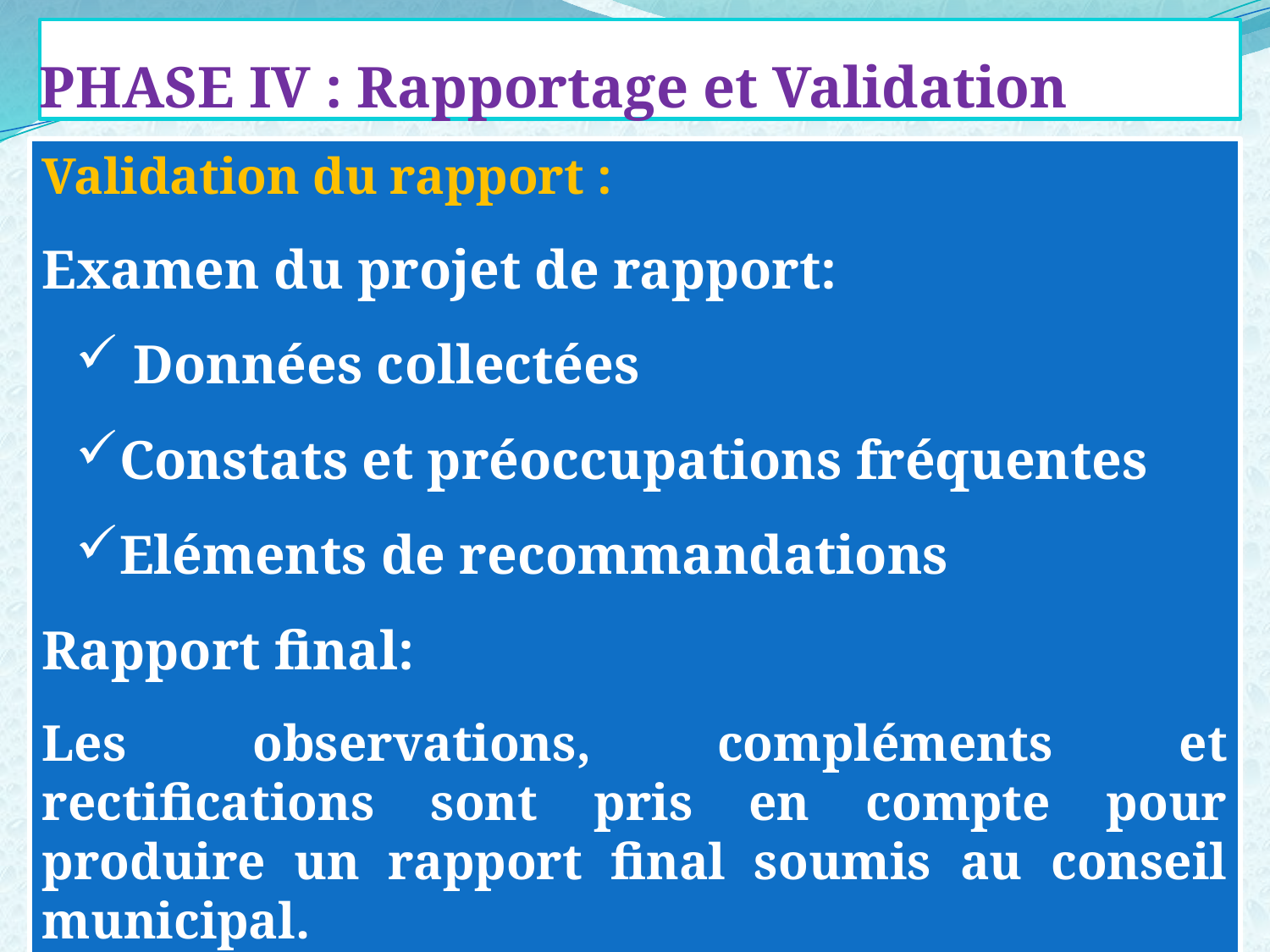

PHASE IV : Rapportage et Validation
Validation du rapport :
Examen du projet de rapport:
 Données collectées
Constats et préoccupations fréquentes
Eléments de recommandations
Rapport final:
Les observations, compléments et rectifications sont pris en compte pour produire un rapport final soumis au conseil municipal.